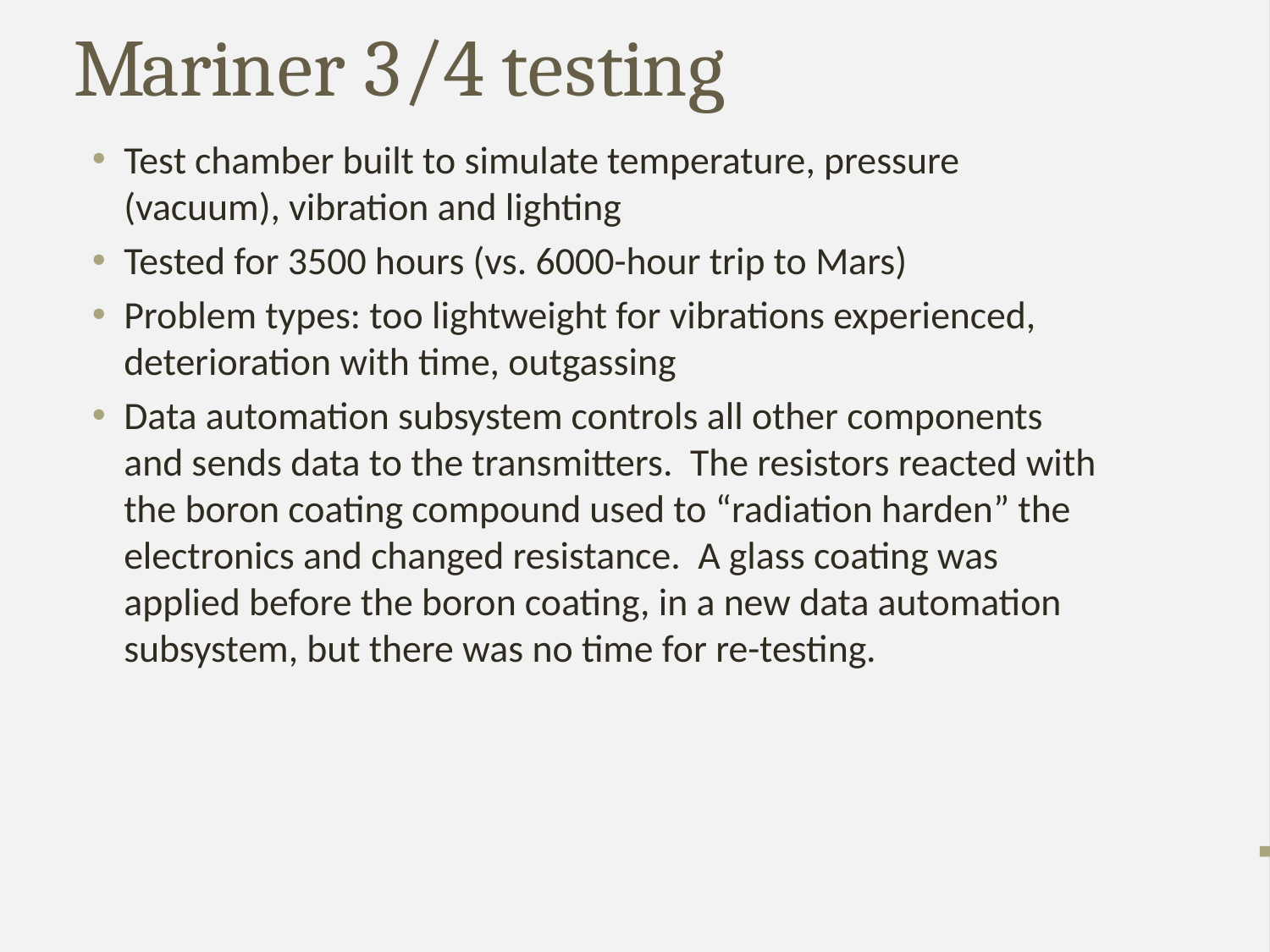

# Mariner 3/4 testing
Test chamber built to simulate temperature, pressure (vacuum), vibration and lighting
Tested for 3500 hours (vs. 6000-hour trip to Mars)
Problem types: too lightweight for vibrations experienced, deterioration with time, outgassing
Data automation subsystem controls all other components and sends data to the transmitters.  The resistors reacted with the boron coating compound used to “radiation harden” the electronics and changed resistance.  A glass coating was applied before the boron coating, in a new data automation subsystem, but there was no time for re-testing.